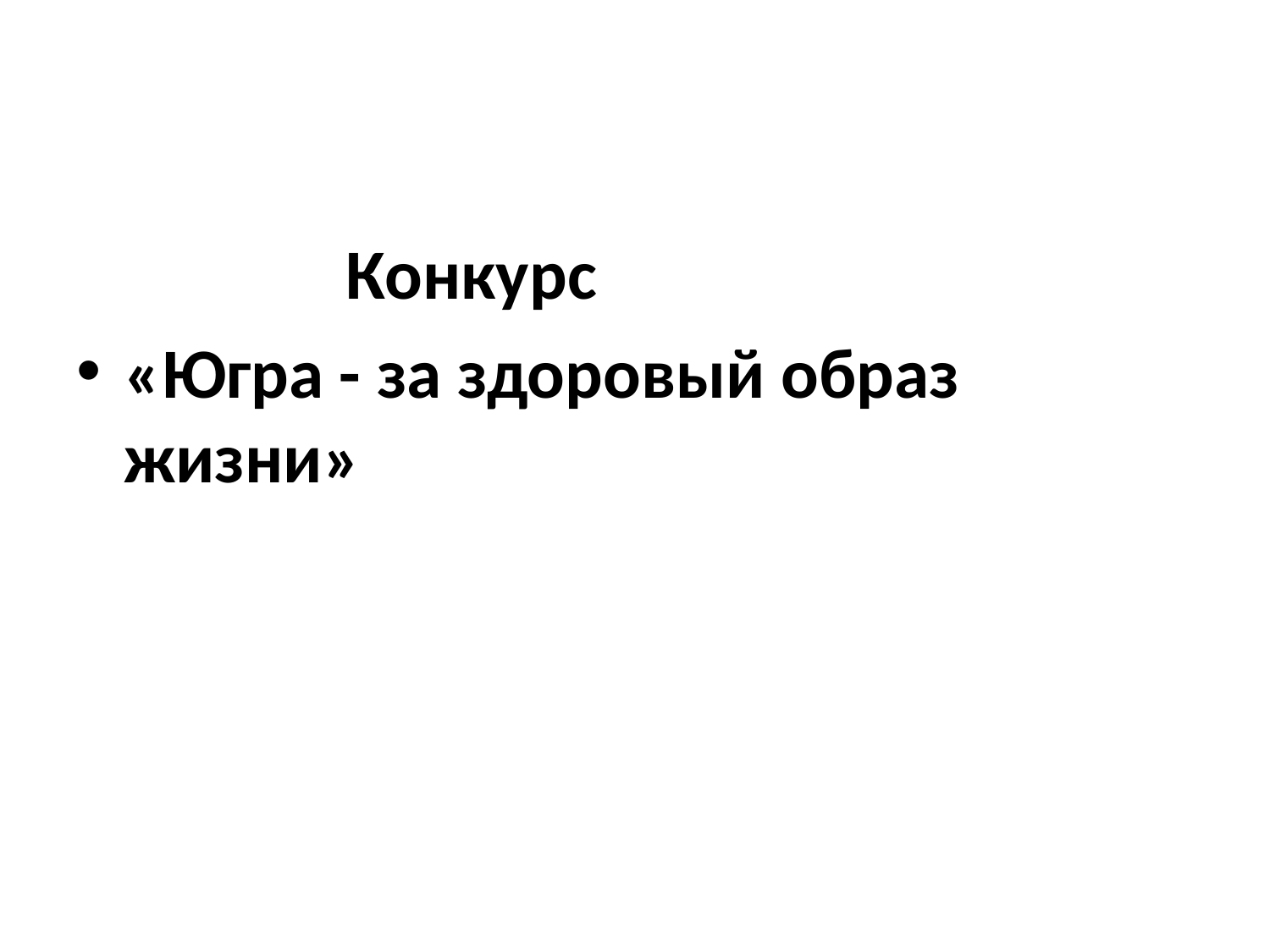

Конкурс
«Югра - за здоровый образ жизни»